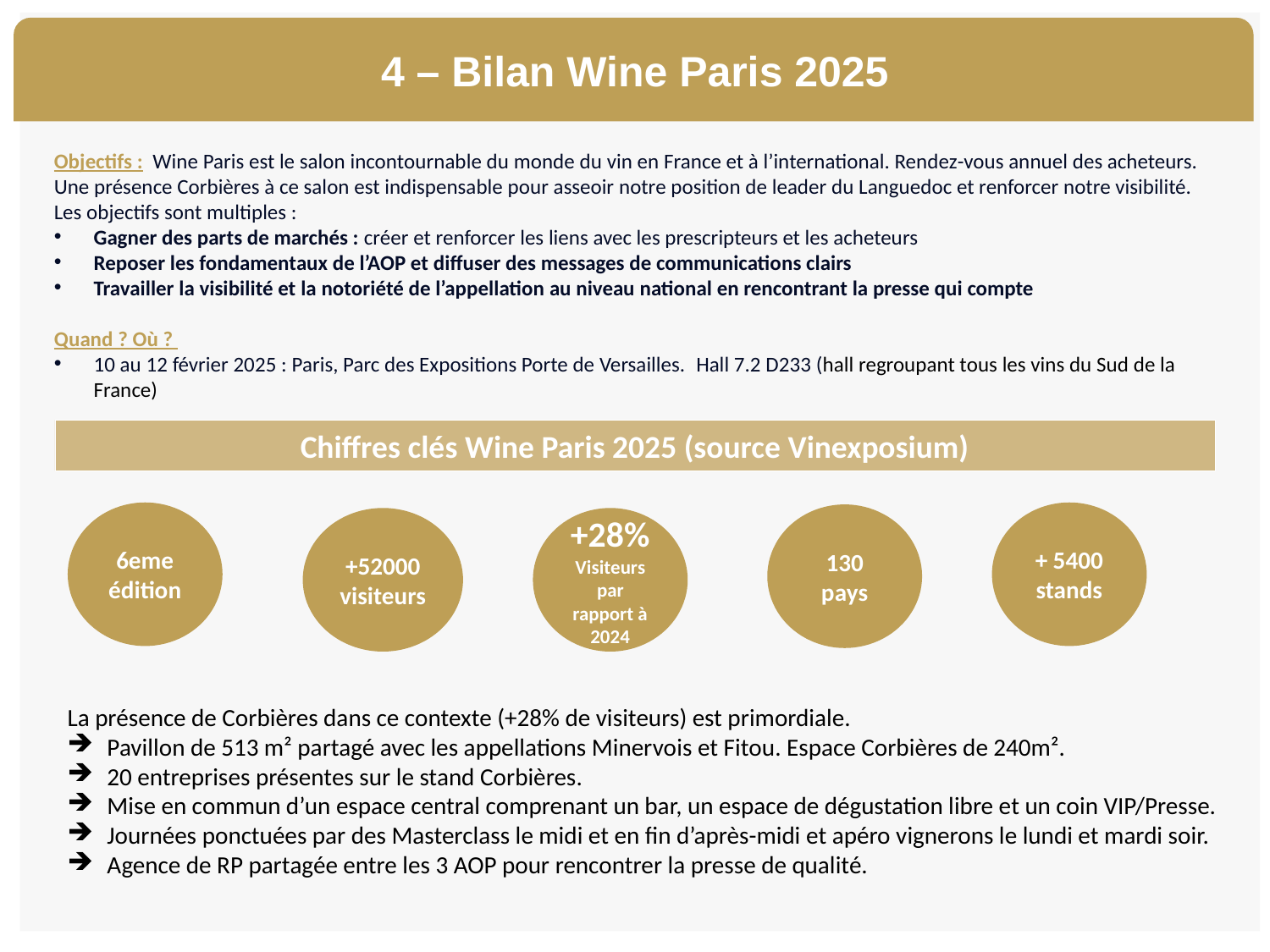

4 – Bilan Wine Paris 2025
Objectifs :  Wine Paris est le salon incontournable du monde du vin en France et à l’international. Rendez-vous annuel des acheteurs.
Une présence Corbières à ce salon est indispensable pour asseoir notre position de leader du Languedoc et renforcer notre visibilité.
Les objectifs sont multiples :
Gagner des parts de marchés : créer et renforcer les liens avec les prescripteurs et les acheteurs
Reposer les fondamentaux de l’AOP et diffuser des messages de communications clairs
Travailler la visibilité et la notoriété de l’appellation au niveau national en rencontrant la presse qui compte

Quand ? Où ?
10 au 12 février 2025 : Paris, Parc des Expositions Porte de Versailles.  Hall 7.2 D233 (hall regroupant tous les vins du Sud de la France)

Chiffres clés Wine Paris 2025 (source Vinexposium)

6eme
édition
+ 5400 stands
130
pays
+52000
visiteurs
+28%
Visiteurs par rapport à 2024
La présence de Corbières dans ce contexte (+28% de visiteurs) est primordiale.
Pavillon de 513 m² partagé avec les appellations Minervois et Fitou. Espace Corbières de 240m².
20 entreprises présentes sur le stand Corbières.
Mise en commun d’un espace central comprenant un bar, un espace de dégustation libre et un coin VIP/Presse.
Journées ponctuées par des Masterclass le midi et en fin d’après-midi et apéro vignerons le lundi et mardi soir.
Agence de RP partagée entre les 3 AOP pour rencontrer la presse de qualité.